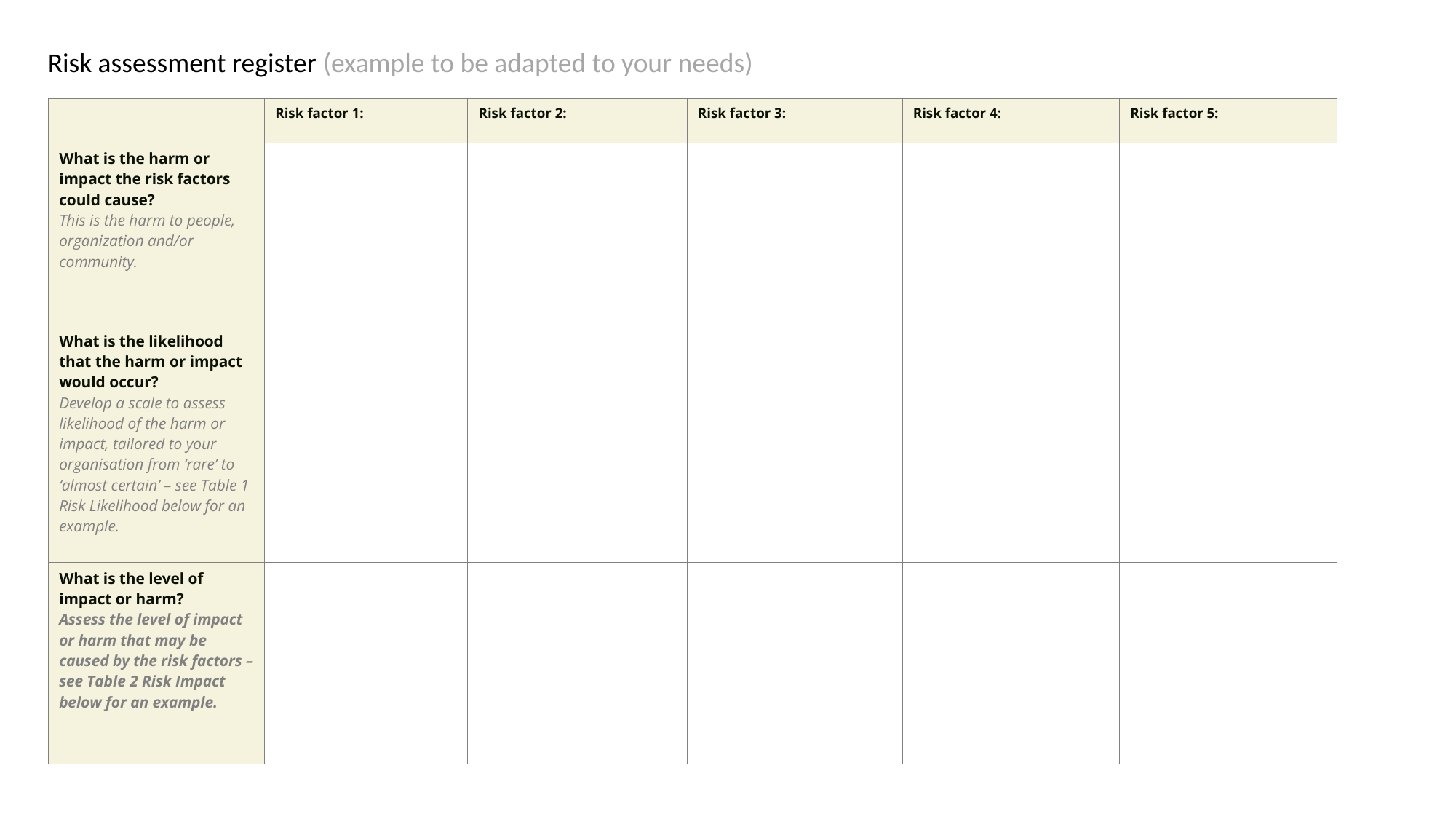

Risk assessment register (example to be adapted to your needs)
|  | Risk factor 1: | Risk factor 2: | Risk factor 3: | Risk factor 4: | Risk factor 5: |
| --- | --- | --- | --- | --- | --- |
| What is the harm or impact the risk factors could cause? This is the harm to people, organization and/or community. |  |  |  |  |  |
| What is the likelihood that the harm or impact would occur? Develop a scale to assess likelihood of the harm or impact, tailored to your organisation from ‘rare’ to ‘almost certain’ – see Table 1 Risk Likelihood below for an example. |  |  |  |  |  |
| What is the level of impact or harm? Assess the level of impact or harm that may be caused by the risk factors – see Table 2 Risk Impact below for an example. |  |  |  |  |  |